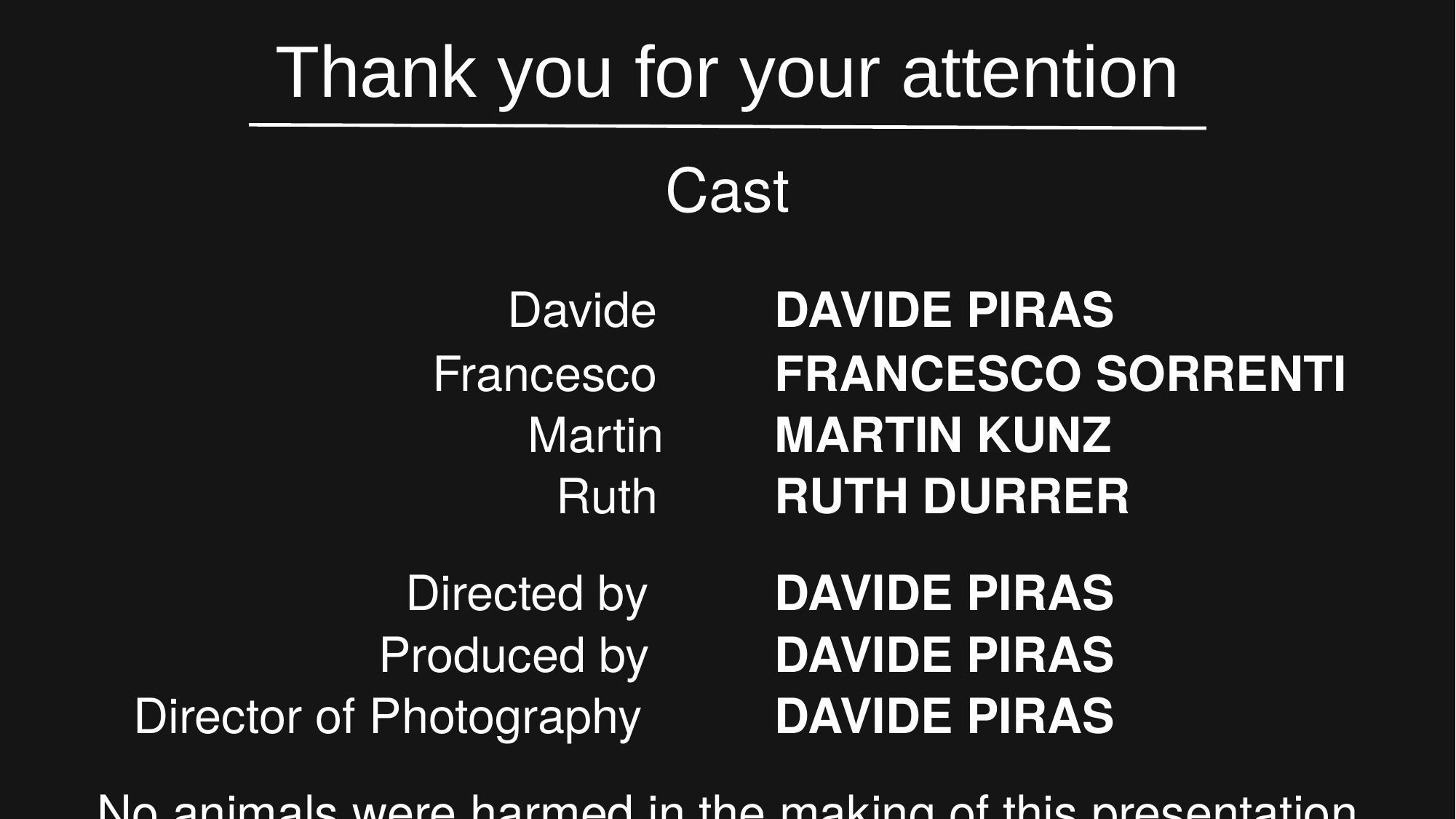

Thank you for your attention

Cast

		 	          Davide 	DAVIDE PIRAS
			       Francesco 	FRANCESCO SORRENTI
				      Martin 	MARTIN KUNZ
			               	Ruth 	RUTH DURRER

			     Directed by 		DAVIDE PIRAS
			   Produced by 		DAVIDE PIRAS
	 Director of Photography		DAVIDE PIRAS

No animals were harmed in the making of this presentation